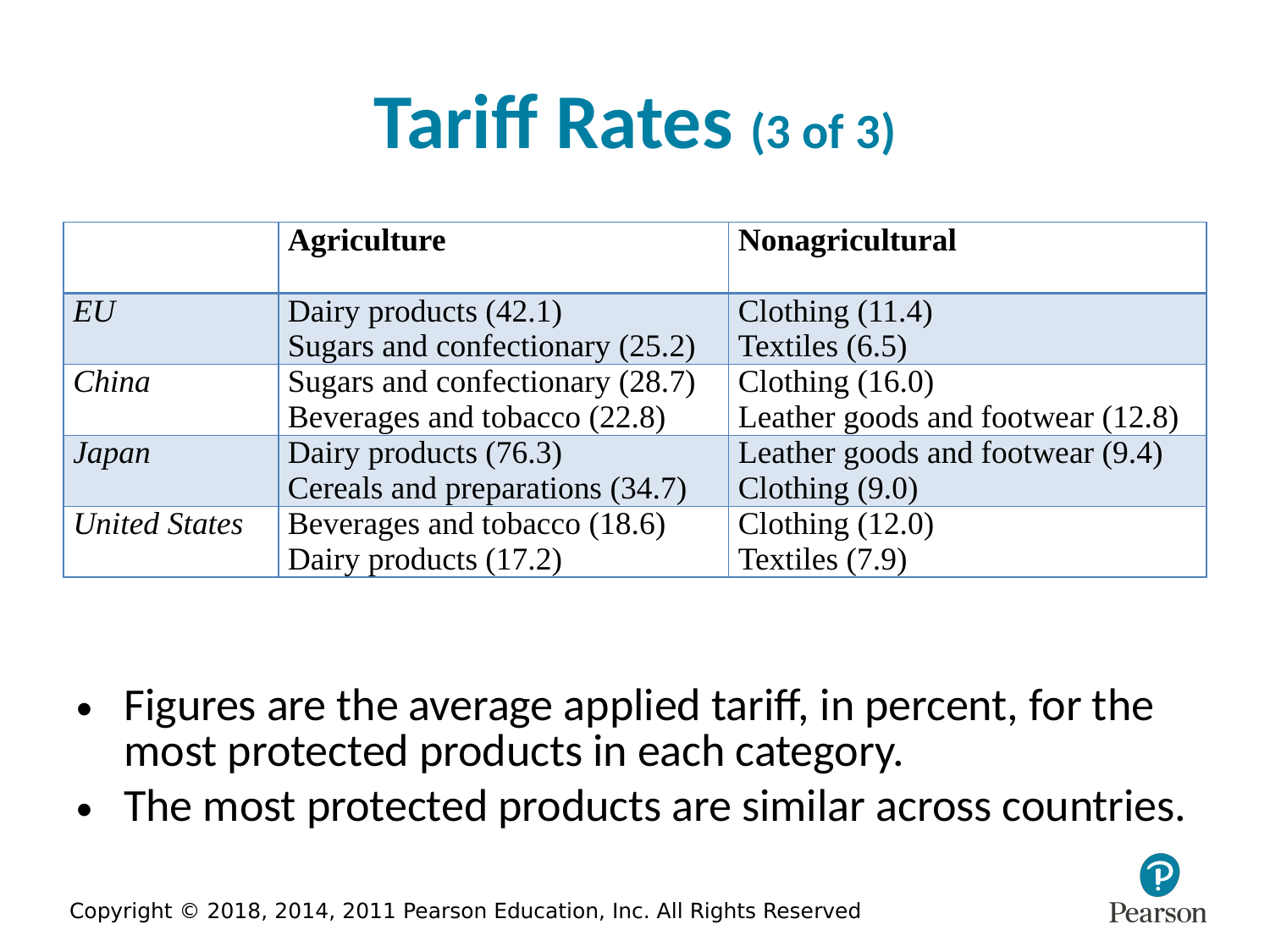

# Tariff Rates (3 of 3)
| Blank | Agriculture | Nonagricultural |
| --- | --- | --- |
| EU | Dairy products (42.1) Sugars and confectionary (25.2) | Clothing (11.4) Textiles (6.5) |
| China | Sugars and confectionary (28.7) Beverages and tobacco (22.8) | Clothing (16.0) Leather goods and footwear (12.8) |
| Japan | Dairy products (76.3) Cereals and preparations (34.7) | Leather goods and footwear (9.4) Clothing (9.0) |
| United States | Beverages and tobacco (18.6) Dairy products (17.2) | Clothing (12.0) Textiles (7.9) |
Figures are the average applied tariff, in percent, for the most protected products in each category.
The most protected products are similar across countries.